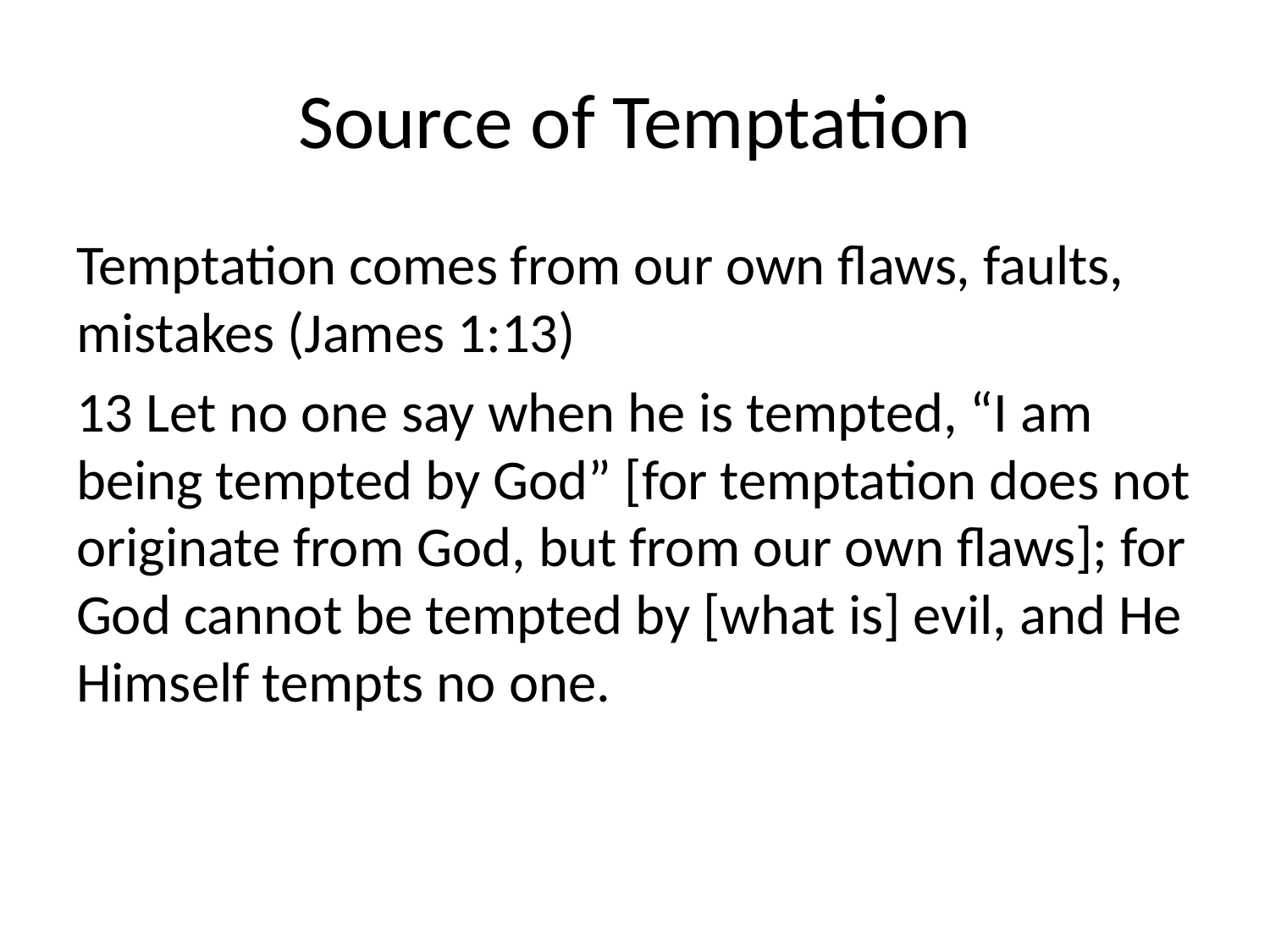

# Source of Temptation
Temptation comes from our own flaws, faults, mistakes (James 1:13)
13 Let no one say when he is tempted, “I am being tempted by God” [for temptation does not originate from God, but from our own flaws]; for God cannot be tempted by [what is] evil, and He Himself tempts no one.